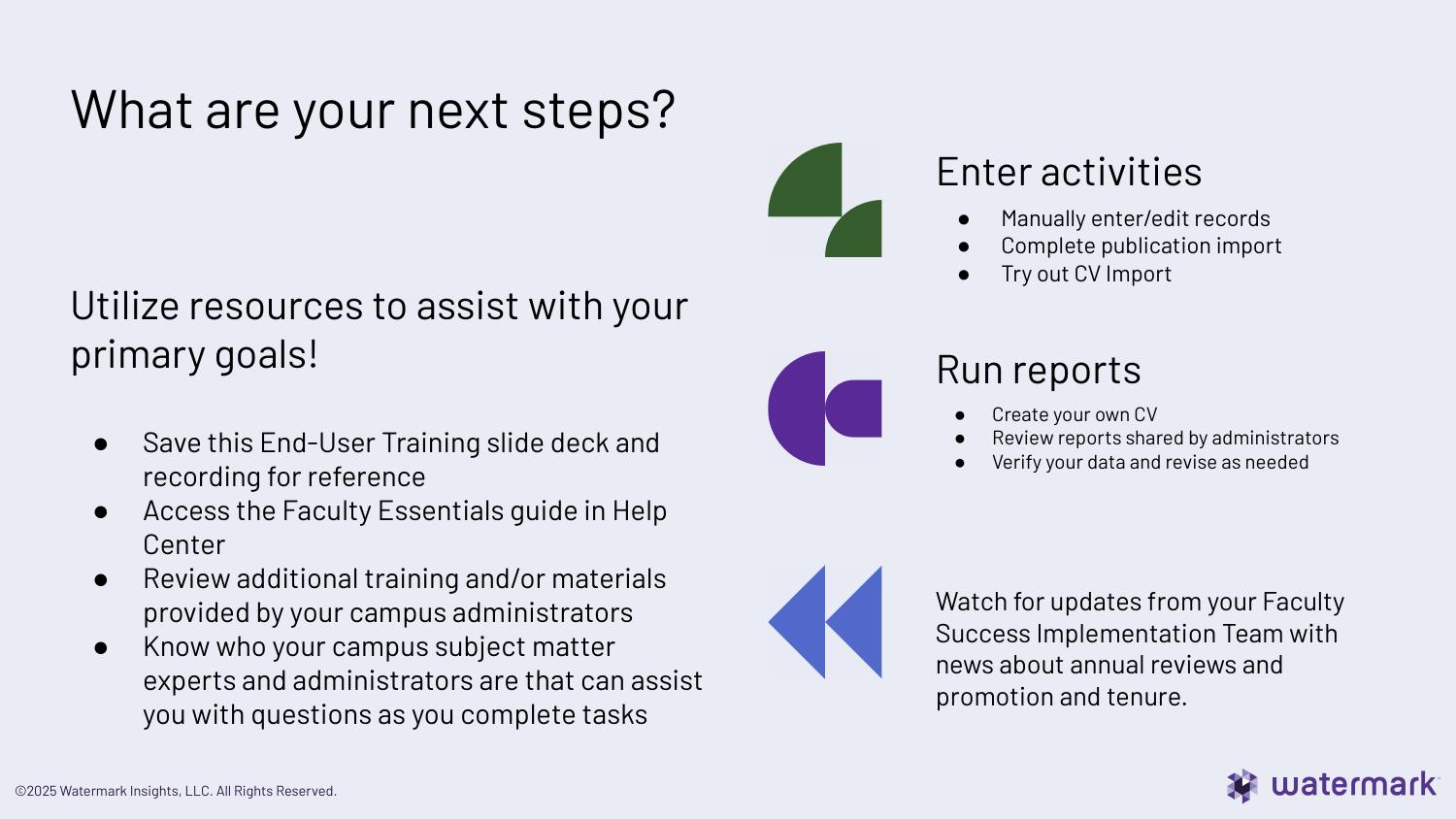

# What are your next steps?
Enter activities
Manually enter/edit records
Complete publication import
Try out CV Import

Utilize resources to assist with your primary goals!

Save this End-User Training slide deck and recording for reference
Access the Faculty Essentials guide in Help Center
Review additional training and/or materials provided by your campus administrators
Know who your campus subject matter experts and administrators are that can assist you with questions as you complete tasks
Run reports
Create your own CV
Review reports shared by administrators
Verify your data and revise as needed
Watch for updates from your Faculty Success Implementation Team with news about annual reviews and promotion and tenure.